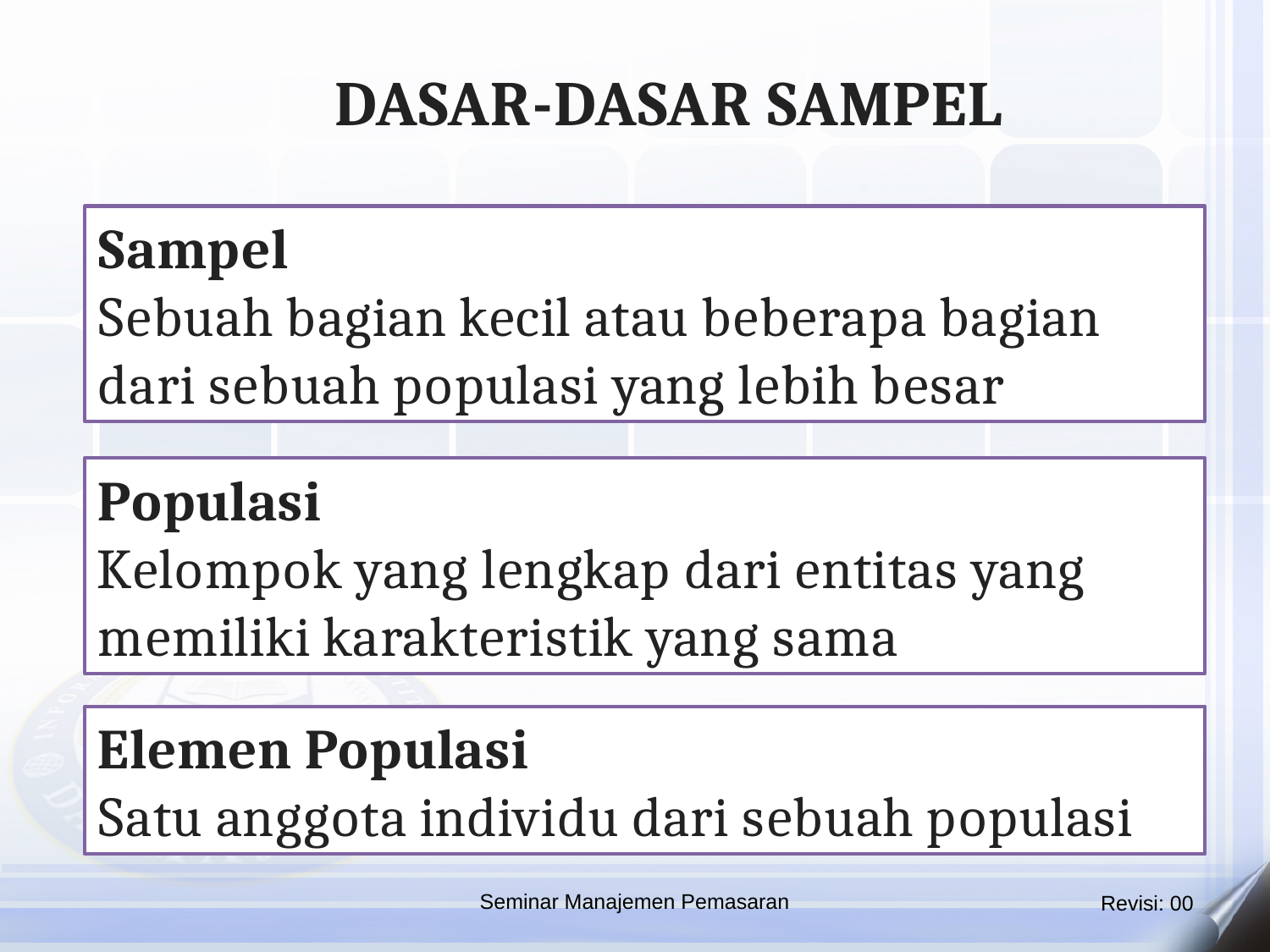

DASAR-DASAR SAMPEL
Sampel
Sebuah bagian kecil atau beberapa bagian dari sebuah populasi yang lebih besar
Populasi
Kelompok yang lengkap dari entitas yang memiliki karakteristik yang sama
Elemen Populasi
Satu anggota individu dari sebuah populasi
Seminar Manajemen Pemasaran